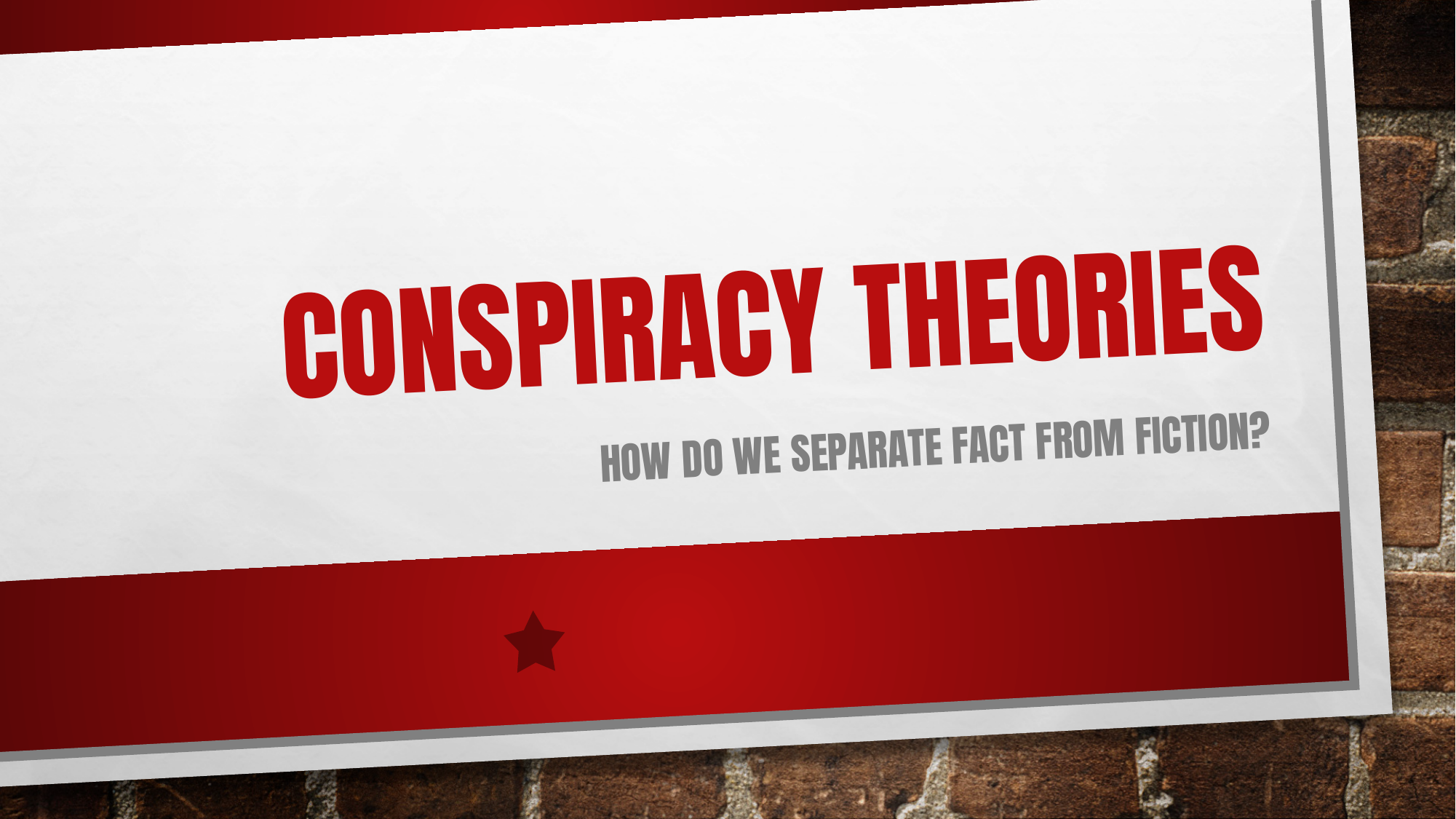

# Conspiracy Theories
How do we separate fact from fiction?